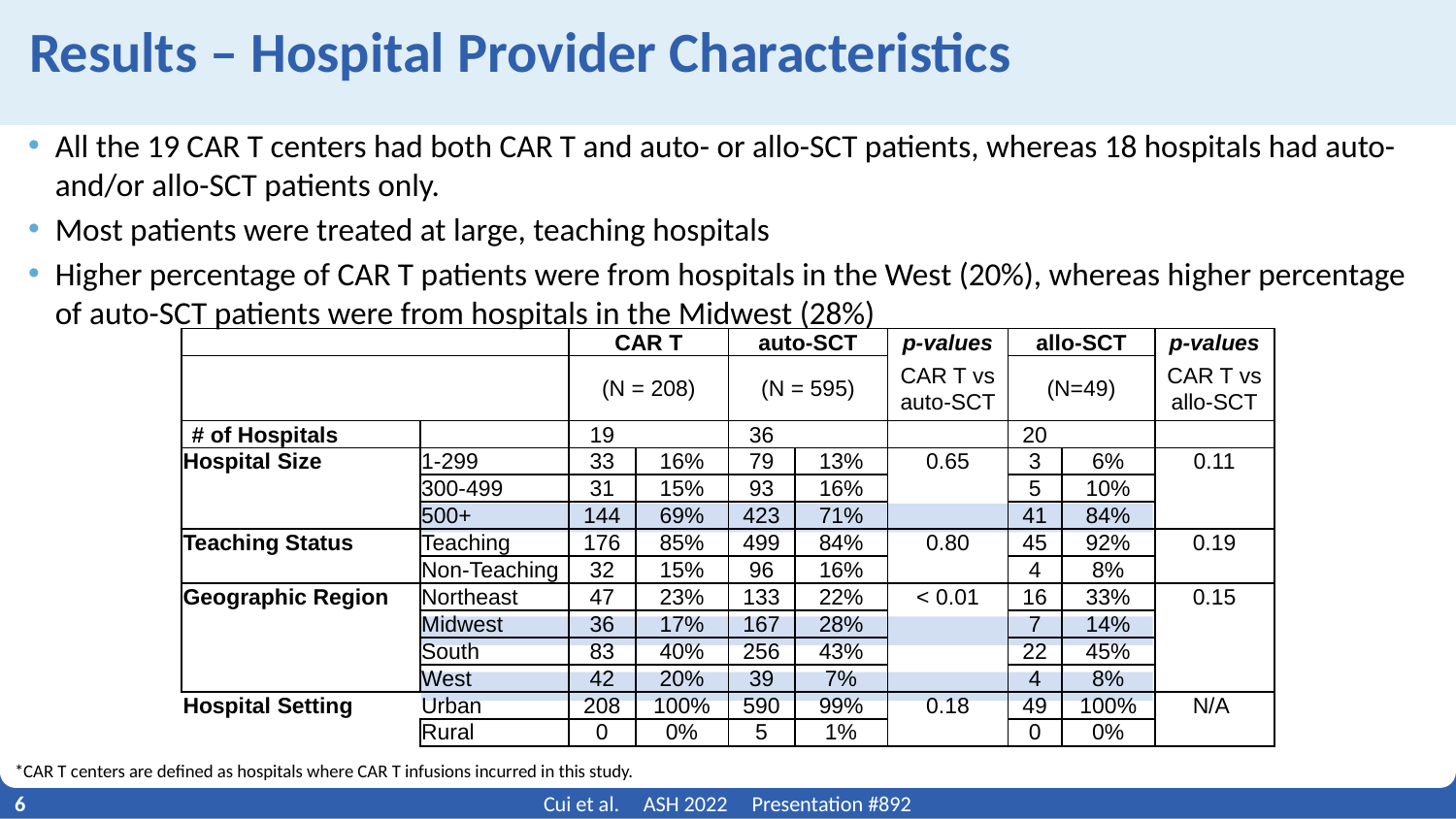

# Results – Hospital Provider Characteristics
All the 19 CAR T centers had both CAR T and auto- or allo-SCT patients, whereas 18 hospitals had auto- and/or allo-SCT patients only.
Most patients were treated at large, teaching hospitals
Higher percentage of CAR T patients were from hospitals in the West (20%), whereas higher percentage of auto-SCT patients were from hospitals in the Midwest (28%)

|  |  | CAR T |  | auto-SCT |  | p-values | allo-SCT |  | p-values |
| --- | --- | --- | --- | --- | --- | --- | --- | --- | --- |
|  |  | (N = 208) |  | (N = 595) |  | CAR T vs auto-SCT | (N=49) |  | CAR T vs allo-SCT |
| # of Hospitals |  | 19 |  | 36 |  |  | 20 |  |  |
| Hospital Size | 1-299 | 33 | 16% | 79 | 13% | 0.65 | 3 | 6% | 0.11 |
|  | 300-499 | 31 | 15% | 93 | 16% |  | 5 | 10% |  |
|  | 500+ | 144 | 69% | 423 | 71% |  | 41 | 84% |  |
| Teaching Status | Teaching | 176 | 85% | 499 | 84% | 0.80 | 45 | 92% | 0.19 |
|  | Non-Teaching | 32 | 15% | 96 | 16% |  | 4 | 8% |  |
| Geographic Region | Northeast | 47 | 23% | 133 | 22% | < 0.01 | 16 | 33% | 0.15 |
|  | Midwest | 36 | 17% | 167 | 28% |  | 7 | 14% |  |
|  | South | 83 | 40% | 256 | 43% |  | 22 | 45% |  |
|  | West | 42 | 20% | 39 | 7% |  | 4 | 8% |  |
| Hospital Setting | Urban | 208 | 100% | 590 | 99% | 0.18 | 49 | 100% | N/A |
|  | Rural | 0 | 0% | 5 | 1% |  | 0 | 0% |  |

*CAR T centers are defined as hospitals where CAR T infusions incurred in this study.
6